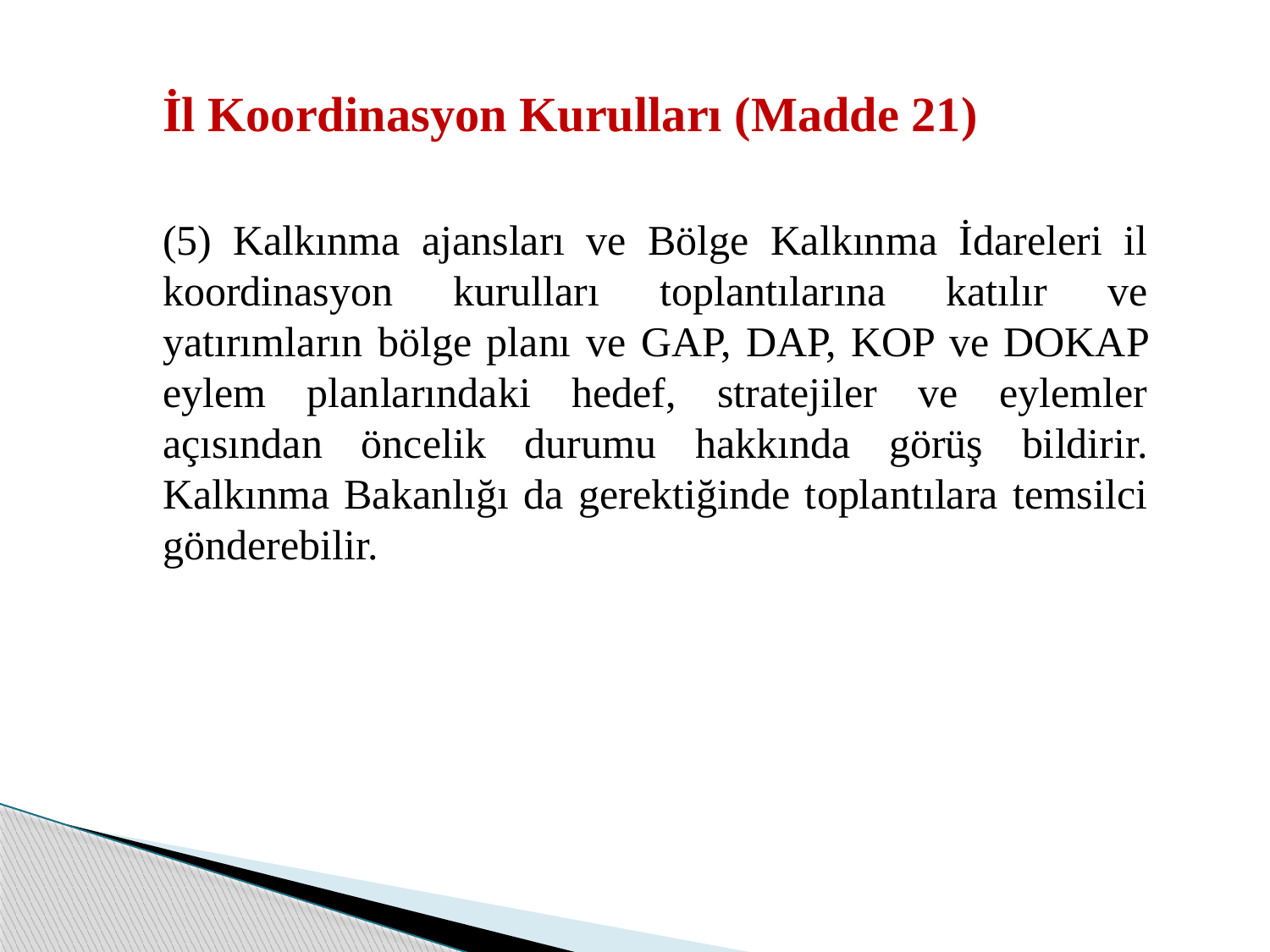

İl Koordinasyon Kurulları (Madde 21)

(5) Kalkınma ajansları ve Bölge Kalkınma İdareleri il koordinasyon kurulları toplantılarına katılır ve yatırımların bölge planı ve GAP, DAP, KOP ve DOKAP eylem planlarındaki hedef, stratejiler ve eylemler açısından öncelik durumu hakkında görüş bildirir. Kalkınma Bakanlığı da gerektiğinde toplantılara temsilci gönderebilir.